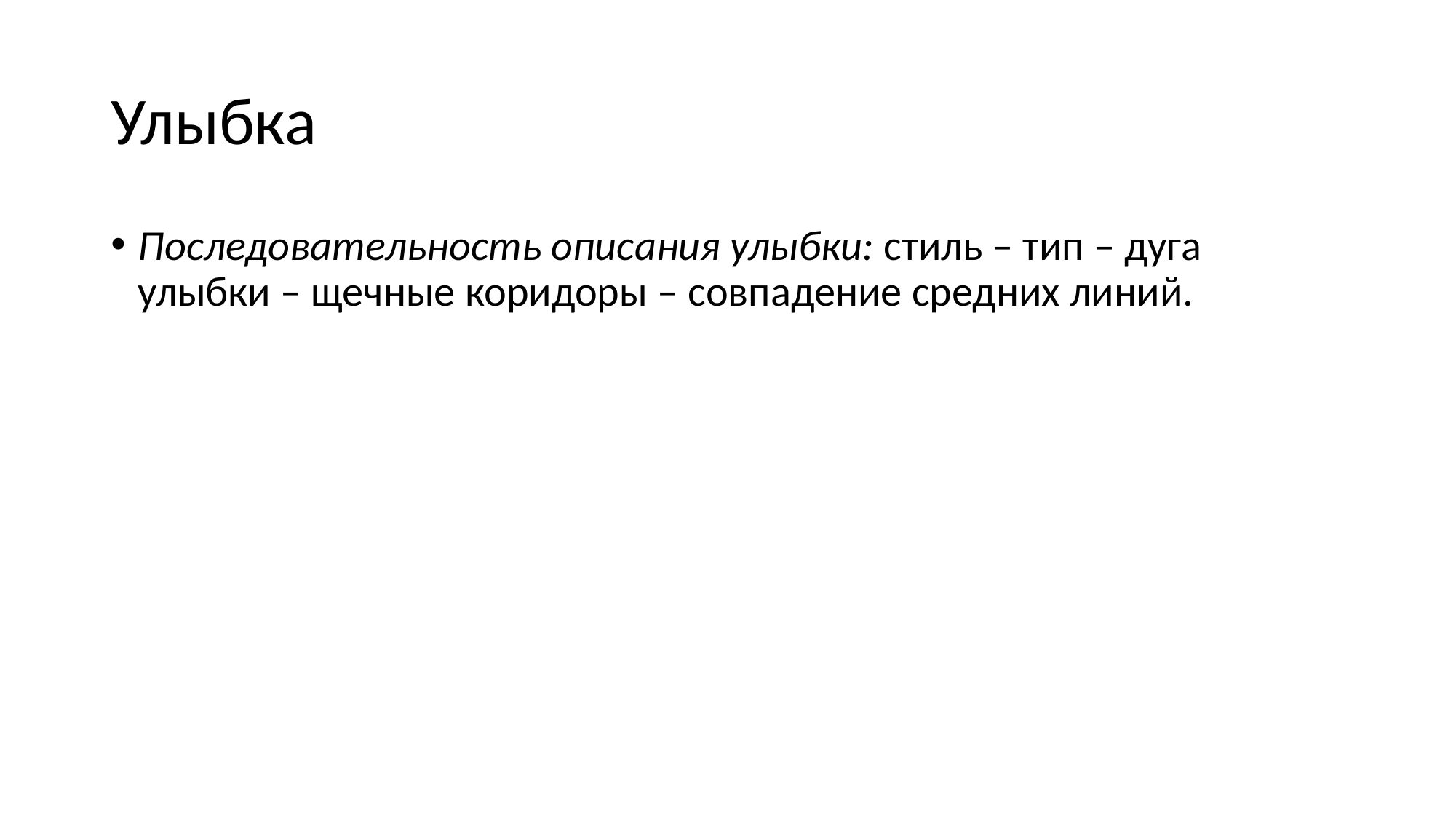

# Улыбка
Последовательность описания улыбки: стиль – тип – дуга улыбки – щечные коридоры – совпадение средних линий.